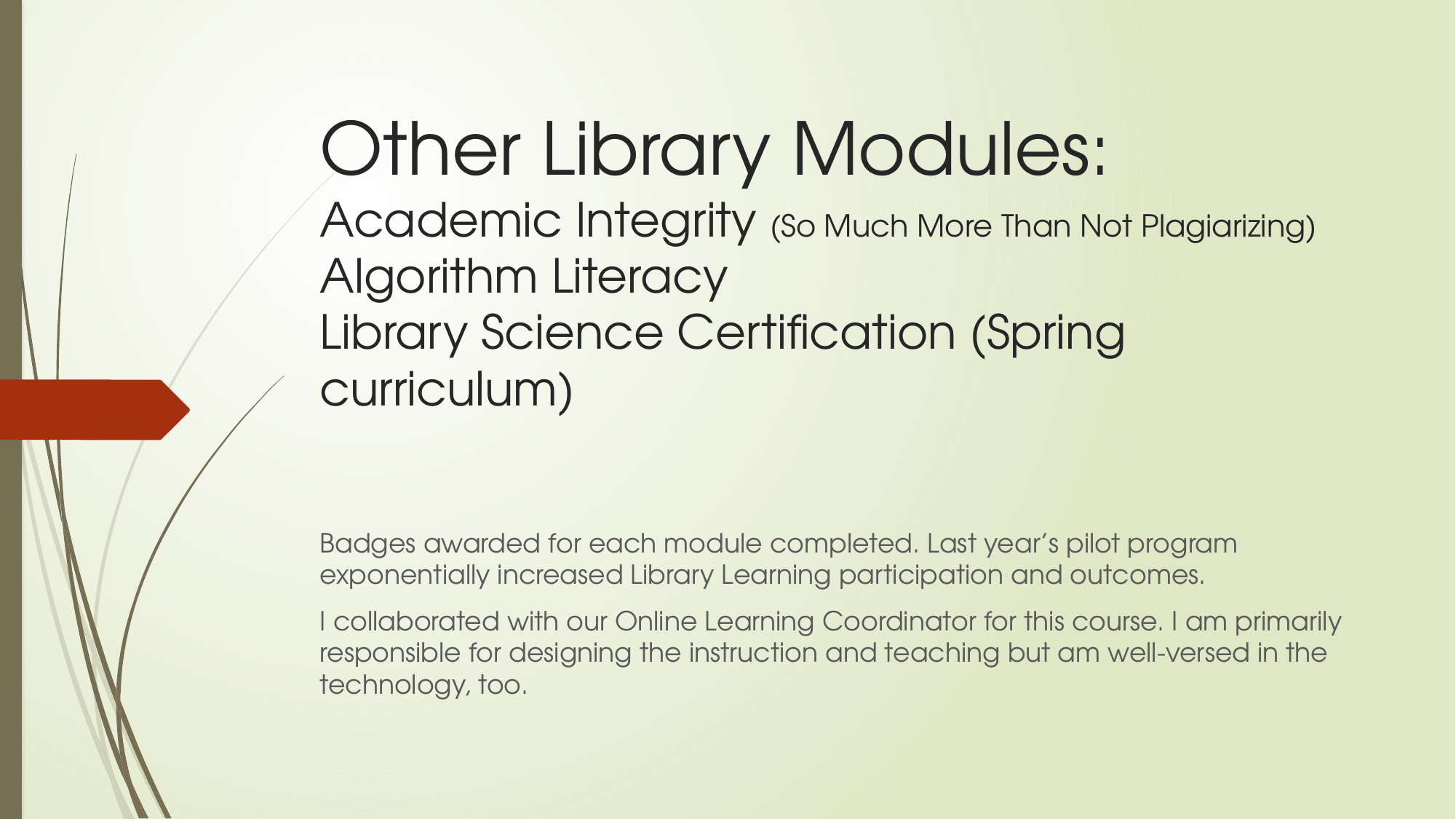

# Other Library Modules: Academic Integrity (So Much More Than Not Plagiarizing) Algorithm Literacy Library Science Certification (Spring curriculum)
Badges awarded for each module completed. Last year’s pilot program exponentially increased Library Learning participation and outcomes.
I collaborated with our Online Learning Coordinator for this course. I am primarily responsible for designing the instruction and teaching but am well-versed in the technology, too.